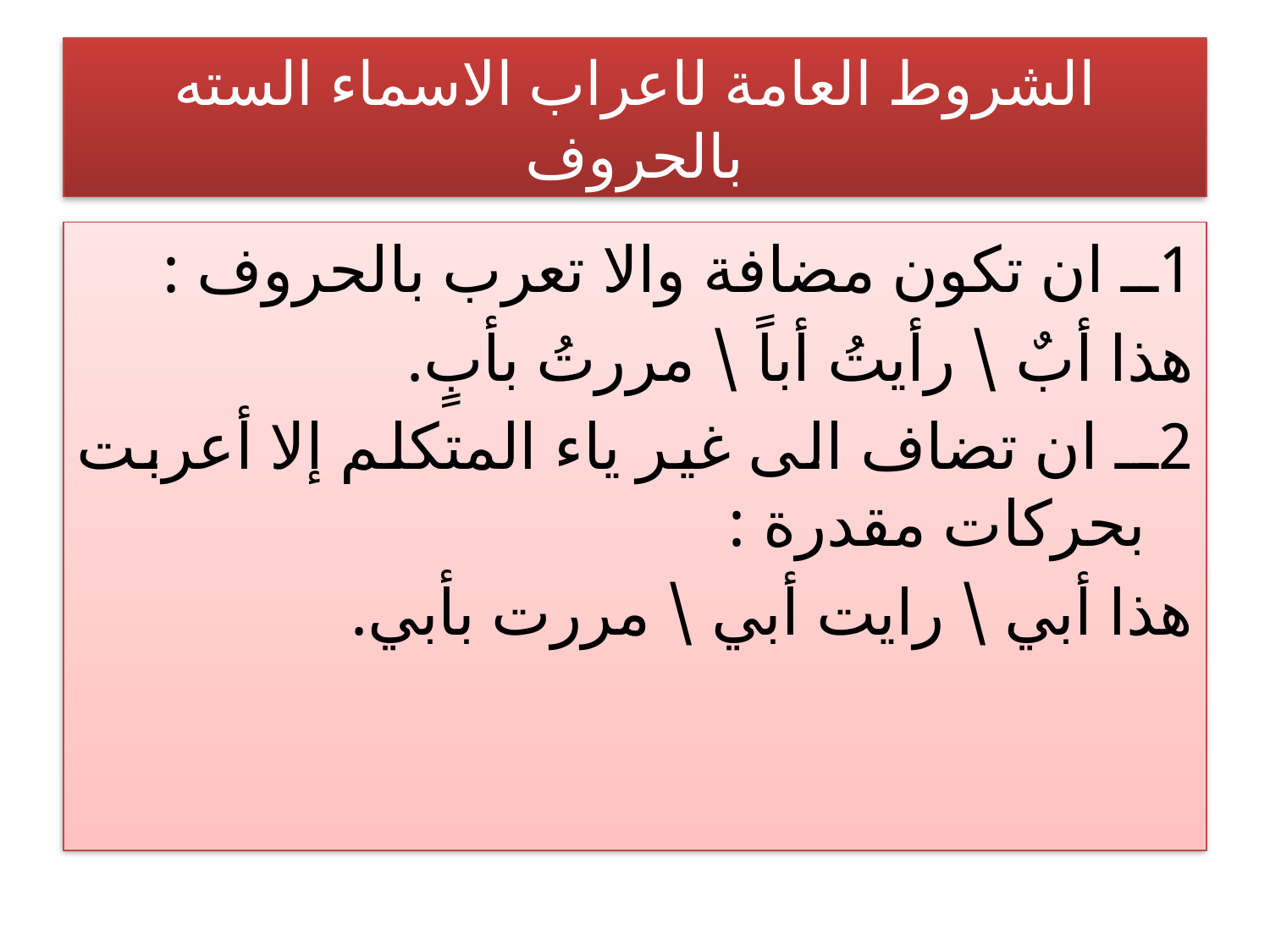

# الشروط العامة لاعراب الاسماء السته بالحروف
1ــ ان تكون مضافة والا تعرب بالحروف :
هذا أبٌ \ رأيتُ أباً \ مررتُ بأبٍ.
2ــ ان تضاف الى غير ياء المتكلم إلا أعربت بحركات مقدرة :
هذا أبي \ رايت أبي \ مررت بأبي.